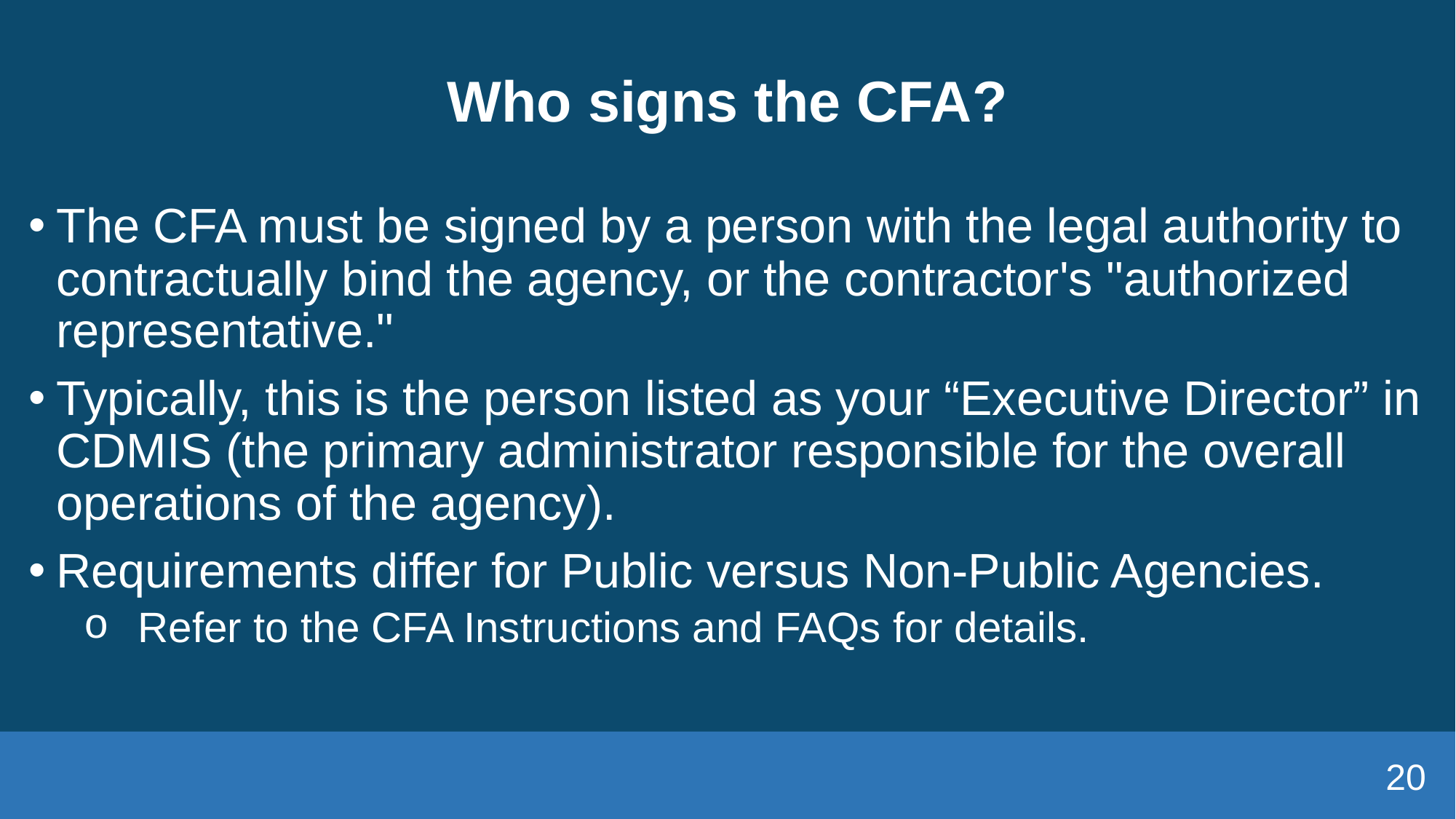

# Who signs the CFA?
The CFA must be signed by a person with the legal authority to contractually bind the agency, or the contractor's "authorized representative."
Typically, this is the person listed as your “Executive Director” in CDMIS (the primary administrator responsible for the overall operations of the agency).
Requirements differ for Public versus Non-Public Agencies.
Refer to the CFA Instructions and FAQs for details.
20